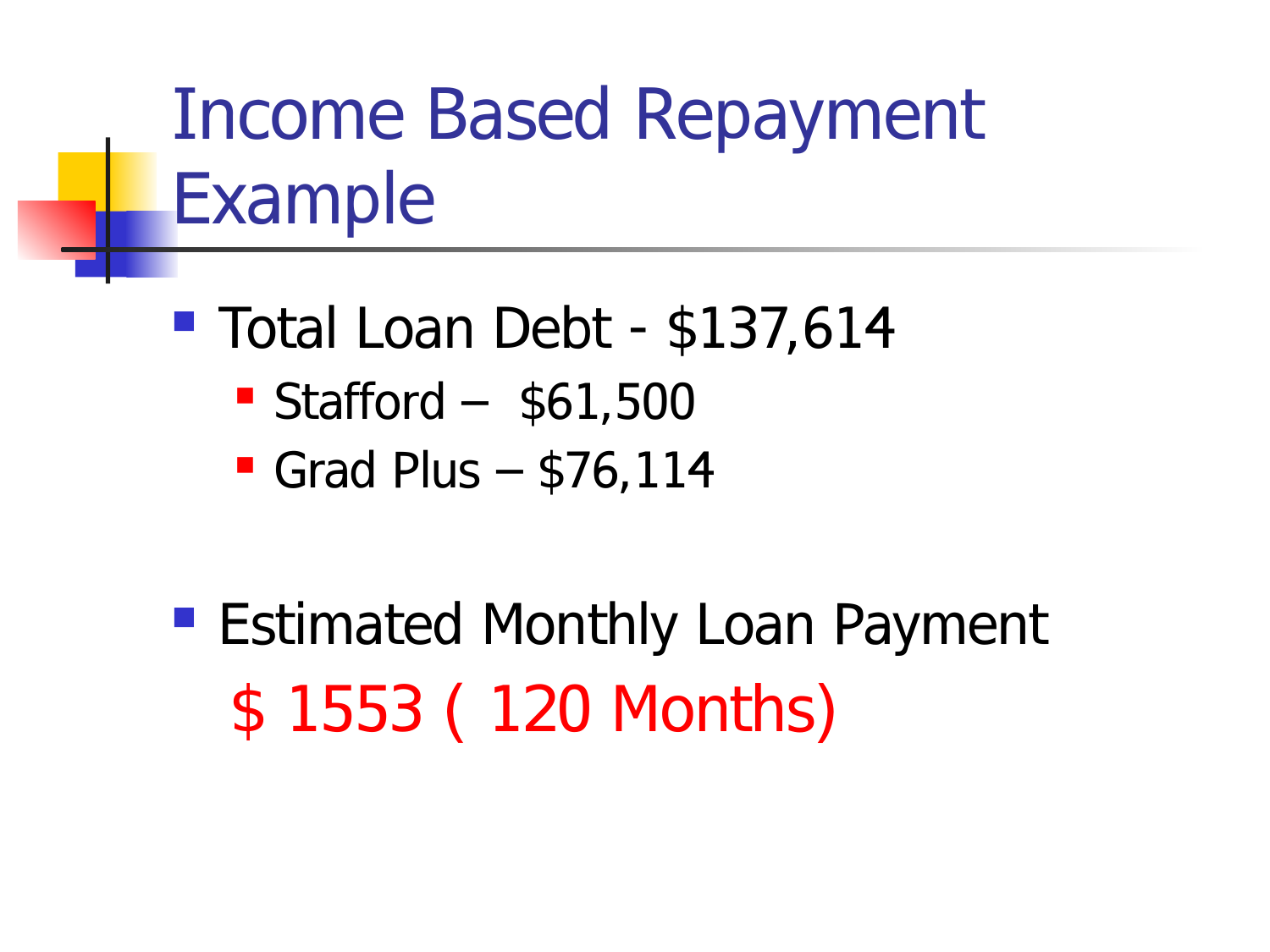

# Income Based Repayment Example
Total Loan Debt - $137,614
Stafford –  $61,500
Grad Plus – $76,114

Estimated Monthly Loan Payment
   $ 1553 ( 120 Months)